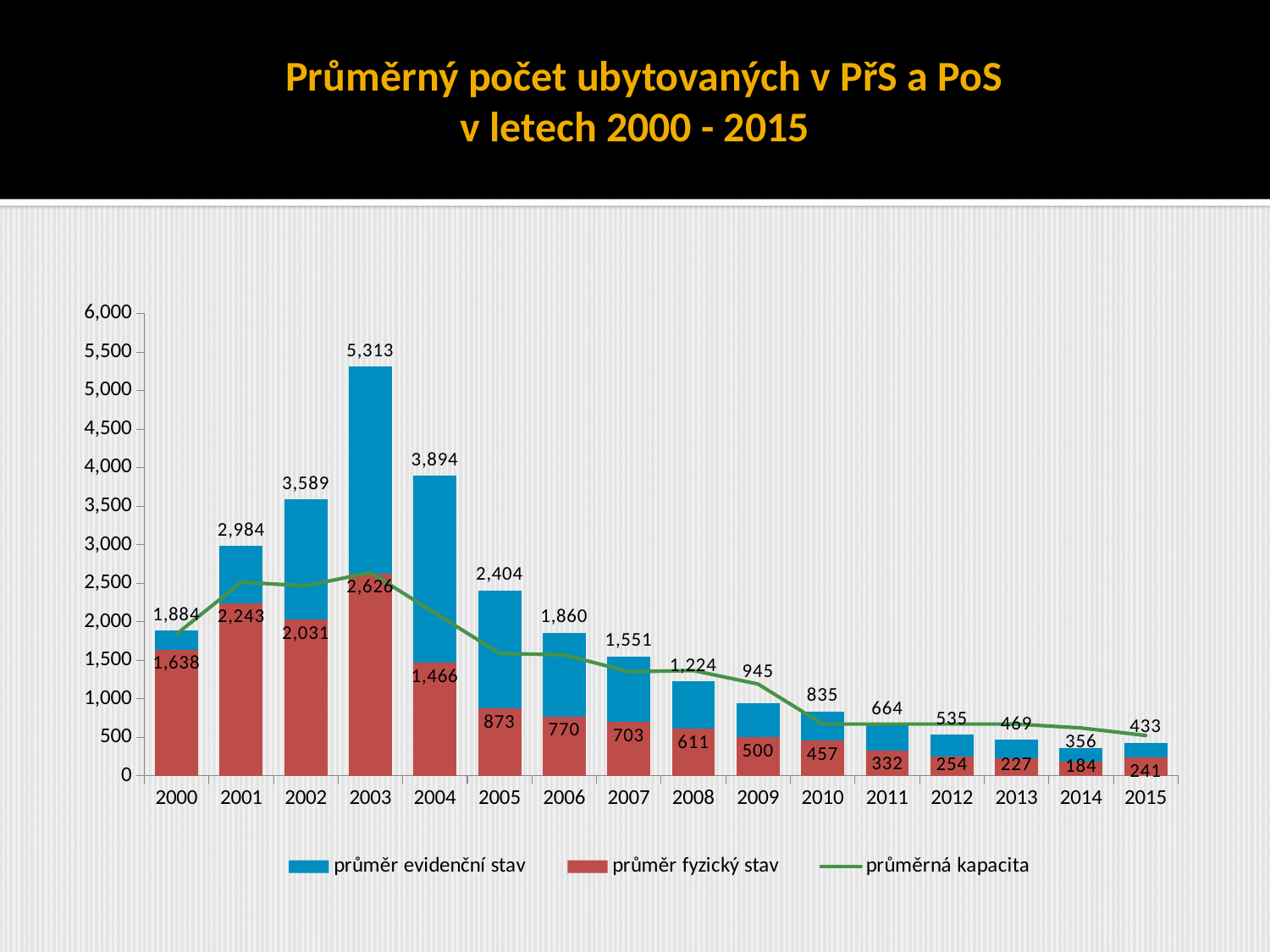

# Průměrný počet ubytovaných v PřS a PoS v letech 2000 - 2015

### Chart

| Category | průměr evidenční stav | průměr fyzický stav | průměrná kapacita |
|---|---|---|---|
| 2000 | 1884.0 | 1638.0 | 1842.0 |
| 2001 | 2984.0 | 2243.0 | 2513.0 |
| 2002 | 3589.0 | 2031.0 | 2467.0 |
| 2003 | 5313.0 | 2626.0 | 2639.0 |
| 2004 | 3894.0 | 1466.0 | 2112.0 |
| 2005 | 2404.0 | 873.0 | 1590.0 |
| 2006 | 1860.0 | 770.0 | 1571.0 |
| 2007 | 1551.0 | 703.0 | 1352.0 |
| 2008 | 1224.0 | 611.0 | 1367.0 |
| 2009 | 945.0 | 500.0 | 1192.0 |
| 2010 | 835.0 | 457.0 | 673.0 |
| 2011 | 664.0 | 332.0 | 673.0 |
| 2012 | 534.583333333334 | 254.33333333333348 | 673.0 |
| 2013 | 469.25 | 227.33333333333348 | 673.0 |
| 2014 | 356.3333333333333 | 183.58333333333348 | 622.0 |
| 2015 | 433.0833333333333 | 241.08333333333348 | 525.0 |